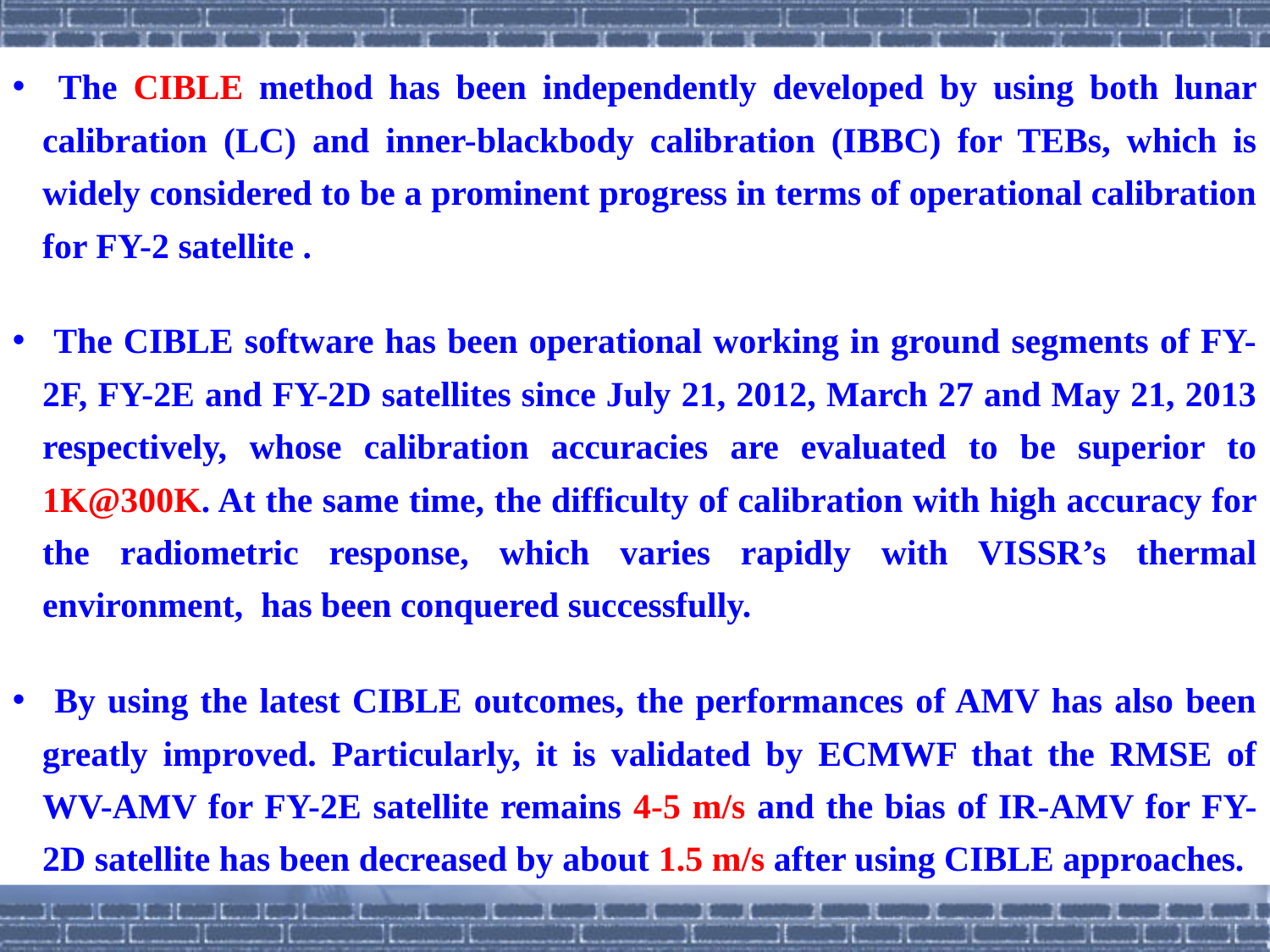

The CIBLE method has been independently developed by using both lunar calibration (LC) and inner-blackbody calibration (IBBC) for TEBs, which is widely considered to be a prominent progress in terms of operational calibration for FY-2 satellite .
 The CIBLE software has been operational working in ground segments of FY-2F, FY-2E and FY-2D satellites since July 21, 2012, March 27 and May 21, 2013 respectively, whose calibration accuracies are evaluated to be superior to 1K@300K. At the same time, the difficulty of calibration with high accuracy for the radiometric response, which varies rapidly with VISSR’s thermal environment,  has been conquered successfully.
 By using the latest CIBLE outcomes, the performances of AMV has also been greatly improved. Particularly, it is validated by ECMWF that the RMSE of WV-AMV for FY-2E satellite remains 4-5 m/s and the bias of IR-AMV for FY-2D satellite has been decreased by about 1.5 m/s after using CIBLE approaches.